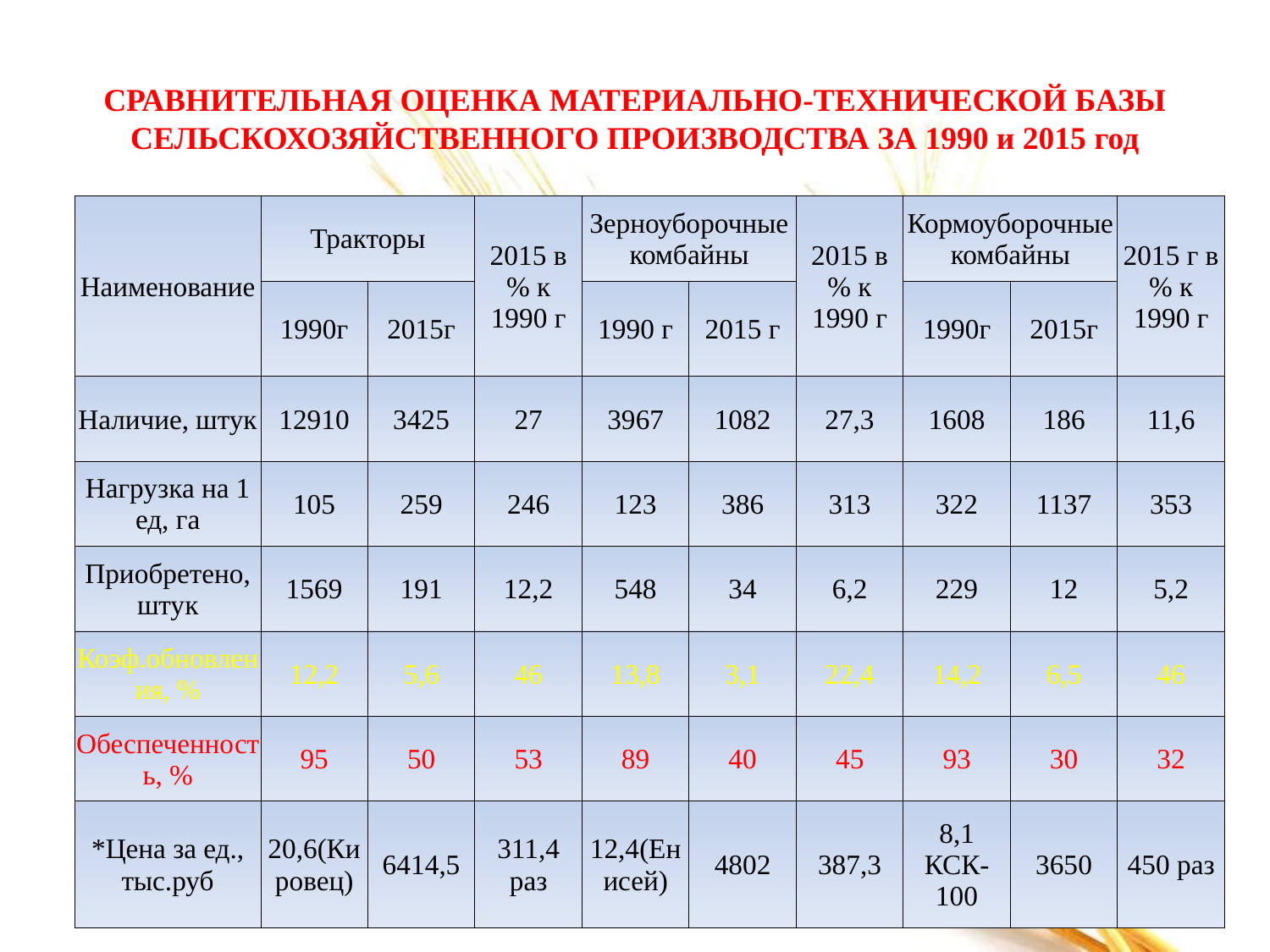

# СРАВНИТЕЛЬНАЯ ОЦЕНКА МАТЕРИАЛЬНО-ТЕХНИЧЕСКОЙ БАЗЫ СЕЛЬСКОХОЗЯЙСТВЕННОГО ПРОИЗВОДСТВА ЗА 1990 и 2015 год
| Наименование | Тракторы |  | 2015 в % к 1990 г | Зерноуборочные комбайны |  | 2015 в % к 1990 г | Кормоуборочные комбайны |  | 2015 г в % к 1990 г |
| --- | --- | --- | --- | --- | --- | --- | --- | --- | --- |
|  | 1990г | 2015г |  | 1990 г | 2015 г |  | 1990г | 2015г |  |
| Наличие, штук | 12910 | 3425 | 27 | 3967 | 1082 | 27,3 | 1608 | 186 | 11,6 |
| Нагрузка на 1 ед, га | 105 | 259 | 246 | 123 | 386 | 313 | 322 | 1137 | 353 |
| Приобретено, штук | 1569 | 191 | 12,2 | 548 | 34 | 6,2 | 229 | 12 | 5,2 |
| Коэф.обновления, % | 12,2 | 5,6 | 46 | 13,8 | 3,1 | 22,4 | 14,2 | 6,5 | 46 |
| Обеспеченность, % | 95 | 50 | 53 | 89 | 40 | 45 | 93 | 30 | 32 |
| \*Цена за ед., тыс.руб | 20,6(Кировец) | 6414,5 | 311,4 раз | 12,4(Енисей) | 4802 | 387,3 | 8,1 КСК-100 | 3650 | 450 раз |